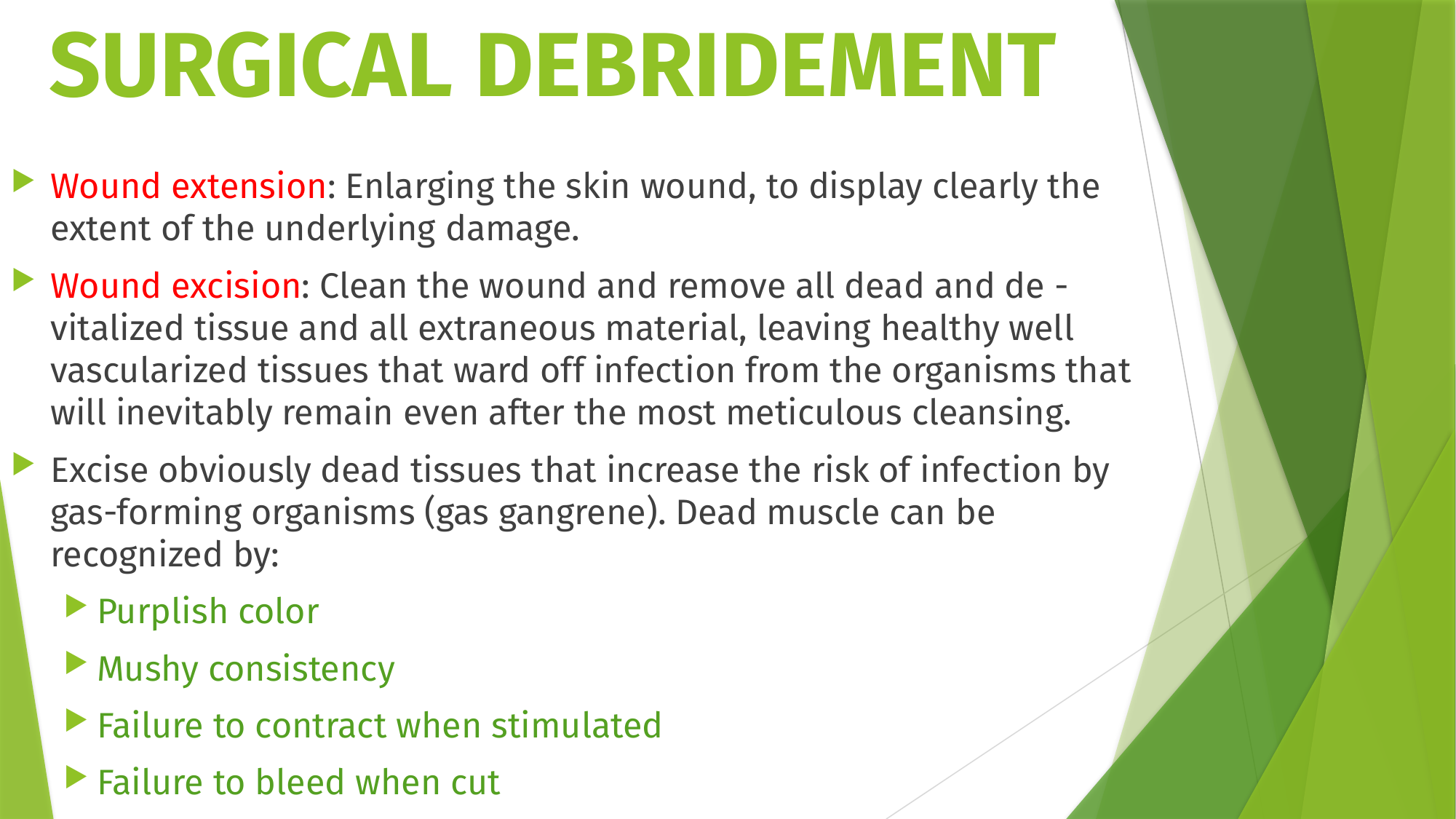

# SURGICAL DEBRIDEMENT
Wound extension: Enlarging the skin wound, to display clearly the extent of the underlying damage.
Wound excision: Clean the wound and remove all dead and de - vitalized tissue and all extraneous material, leaving healthy well vascularized tissues that ward off infection from the organisms that will inevitably remain even after the most meticulous cleansing.
Excise obviously dead tissues that increase the risk of infection by gas-forming organisms (gas gangrene). Dead muscle can be recognized by:
Purplish color
Mushy consistency
Failure to contract when stimulated
Failure to bleed when cut